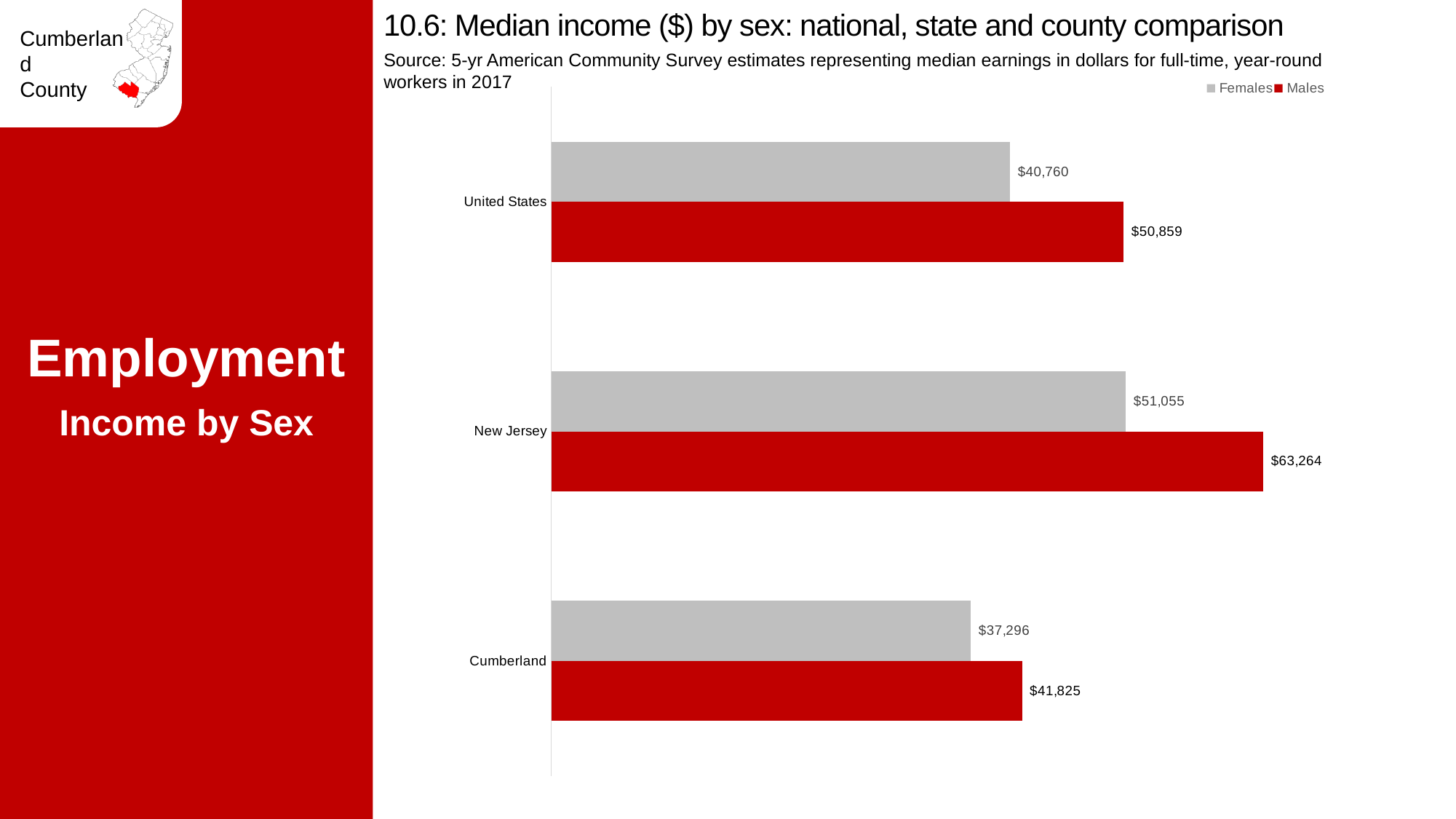

10.6: Median income ($) by sex: national, state and county comparison
Source: 5-yr American Community Survey estimates representing median earnings in dollars for full-time, year-round workers in 2017

### Chart

| Category | Males | Females |
|---|---|---|
| Cumberland | 41825.0 | 37296.0 |
| New Jersey | 63264.0 | 51055.0 |
| United States | 50859.0 | 40760.0 |
Employment
Income by Sex